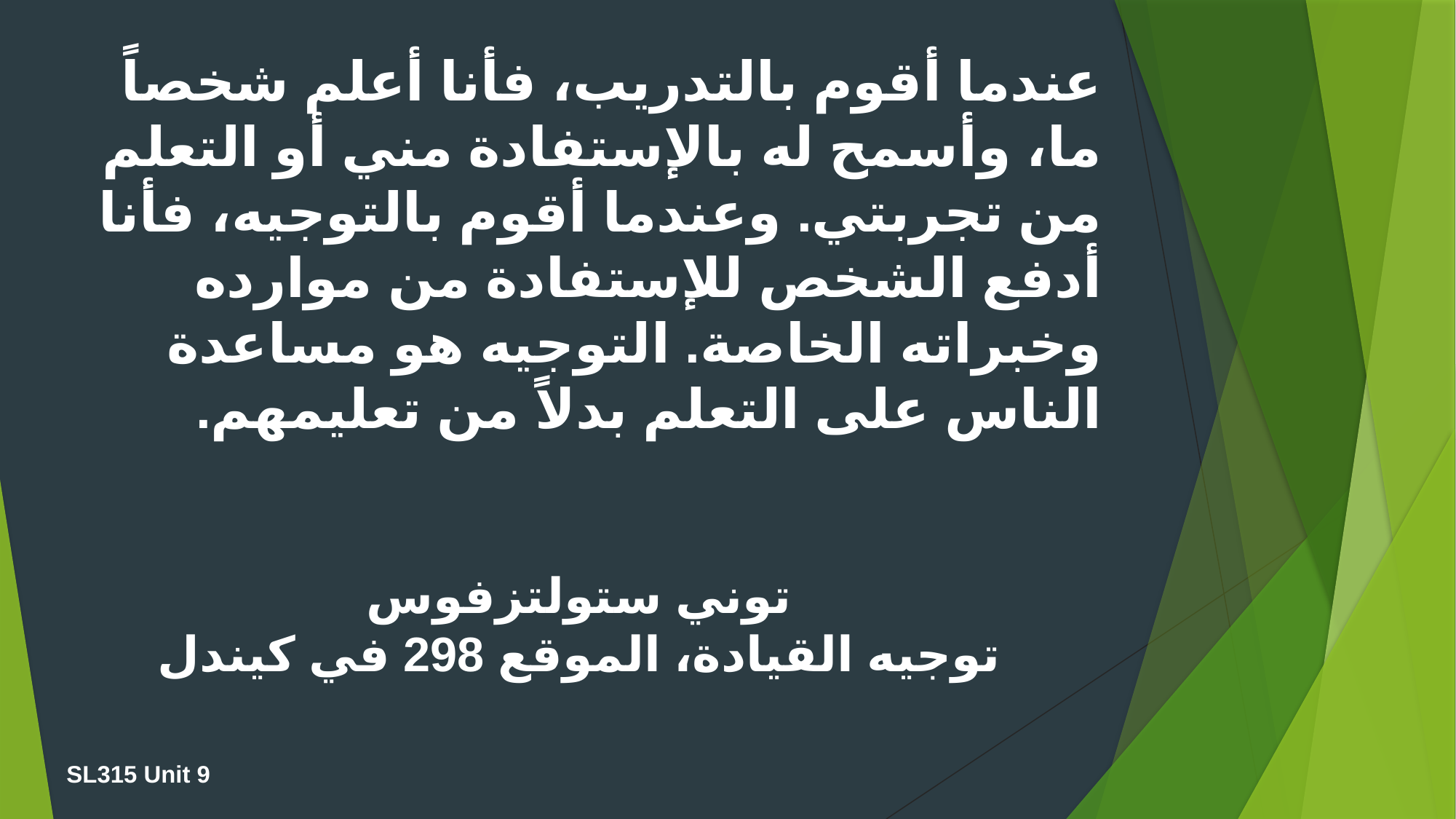

عندما أقوم بالتدريب، فأنا أعلم شخصاً ما، وأسمح له بالإستفادة مني أو التعلم من تجربتي. وعندما أقوم بالتوجيه، فأنا أدفع الشخص للإستفادة من موارده وخبراته الخاصة. التوجيه هو مساعدة الناس على التعلم بدلاً من تعليمهم.
توني ستولتزفوس
توجيه القيادة، الموقع 298 في كيندل
SL315 Unit 9